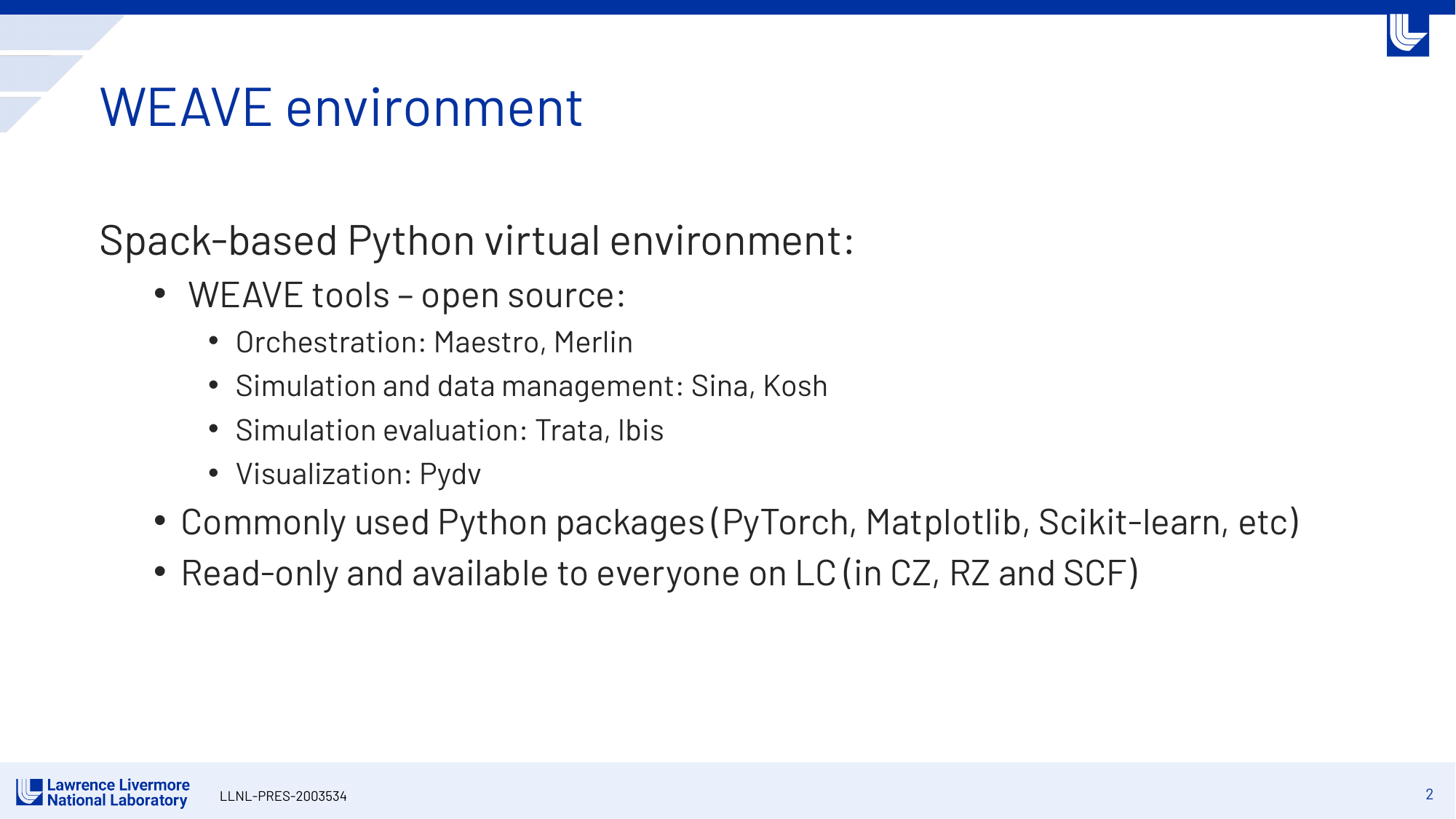

# WEAVE environment
Spack-based Python virtual environment:
 WEAVE tools – open source:
Orchestration: Maestro, Merlin
Simulation and data management: Sina, Kosh
Simulation evaluation: Trata, Ibis
Visualization: Pydv
Commonly used Python packages (PyTorch, Matplotlib, Scikit-learn, etc)
Read-only and available to everyone on LC (in CZ, RZ and SCF)